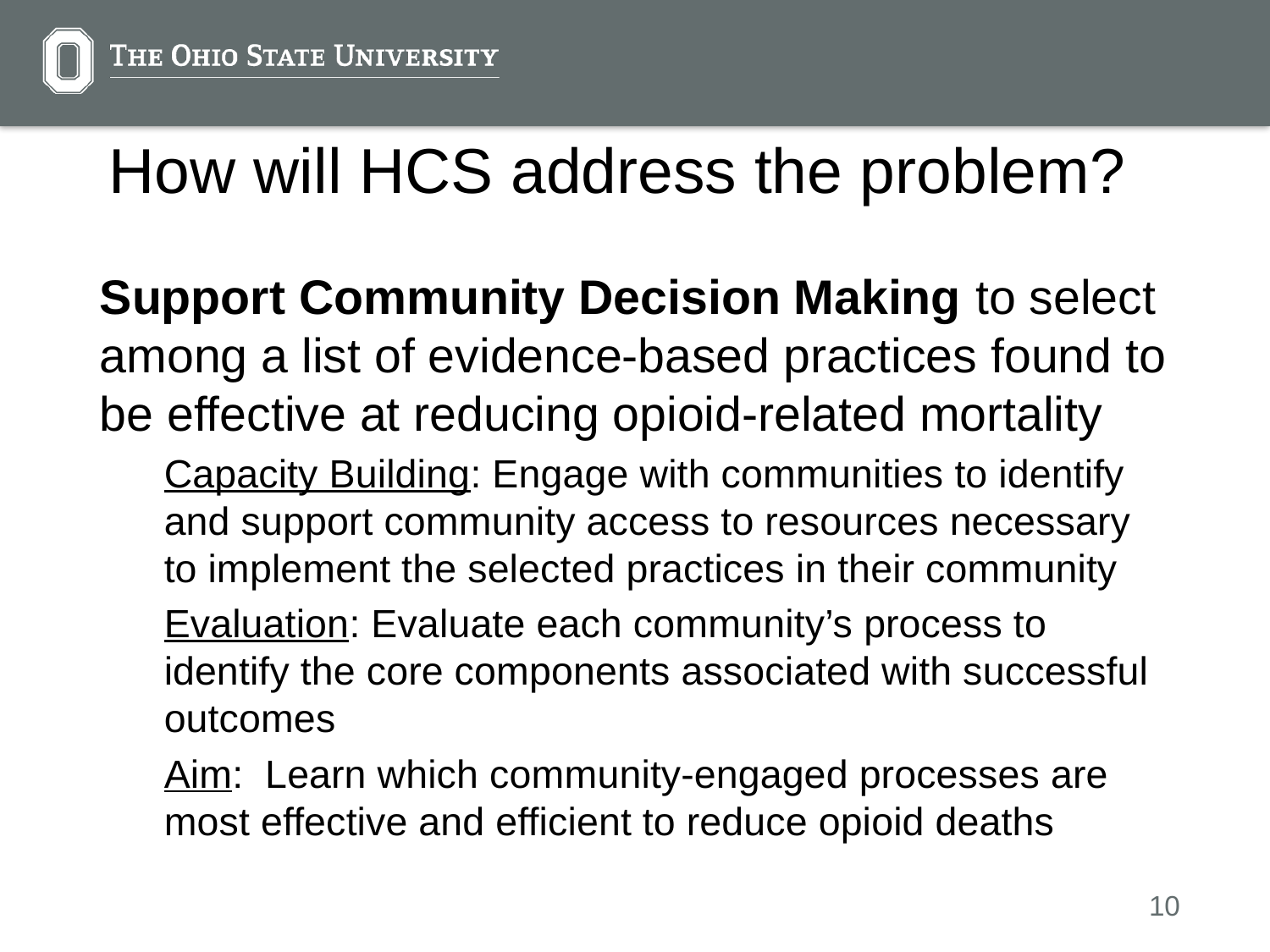

# How will HCS address the problem?
Support Community Decision Making to select among a list of evidence-based practices found to be effective at reducing opioid-related mortality
Capacity Building: Engage with communities to identify and support community access to resources necessary to implement the selected practices in their community
Evaluation: Evaluate each community’s process to identify the core components associated with successful outcomes
Aim:  Learn which community-engaged processes are most effective and efficient to reduce opioid deaths